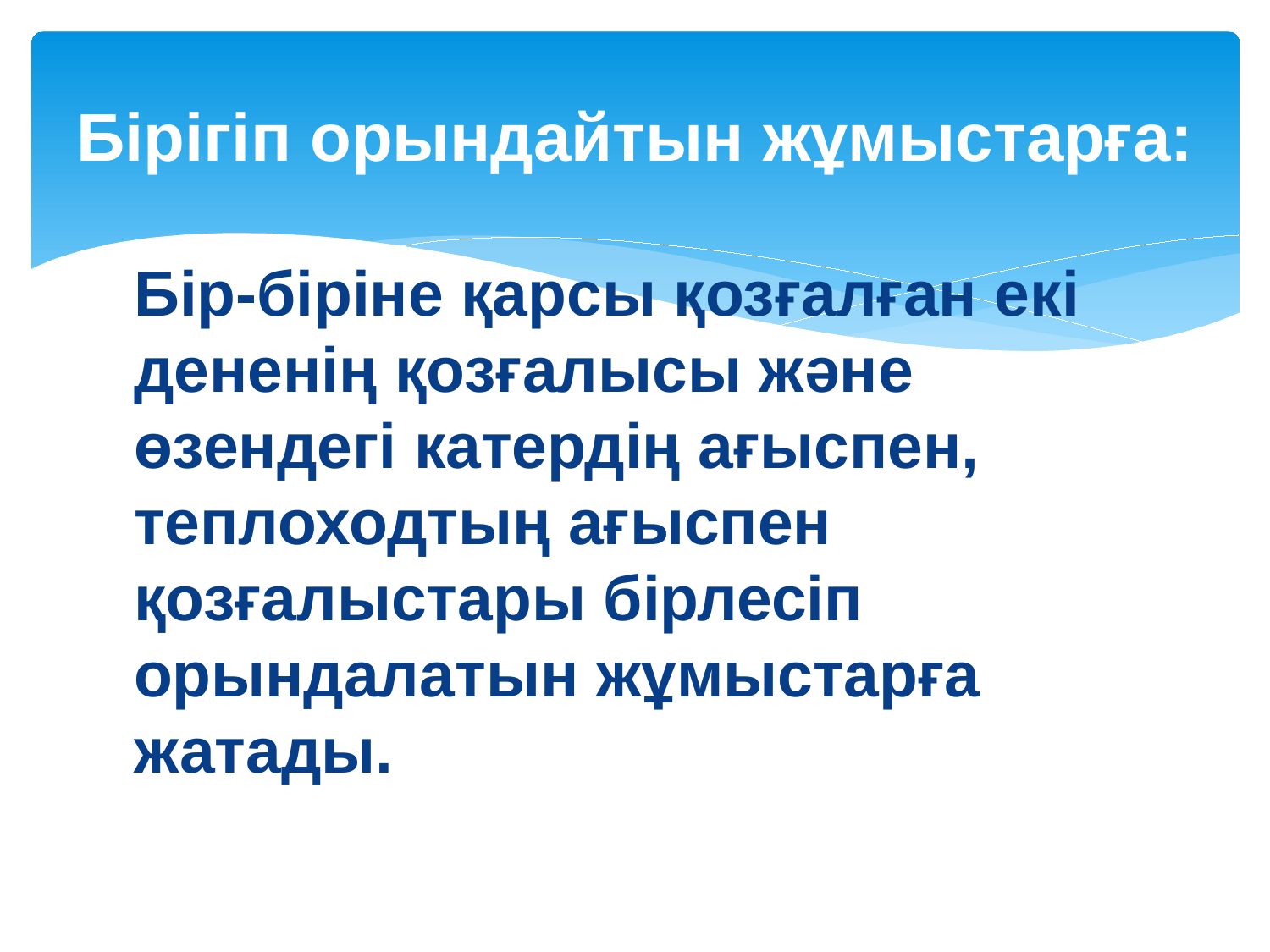

# Бірігіп орындайтын жұмыстарға:
Бір-біріне қарсы қозғалған екі дененің қозғалысы және өзендегі катердің ағыспен, теплоходтың ағыспен қозғалыстары бірлесіп орындалатын жұмыстарға жатады.